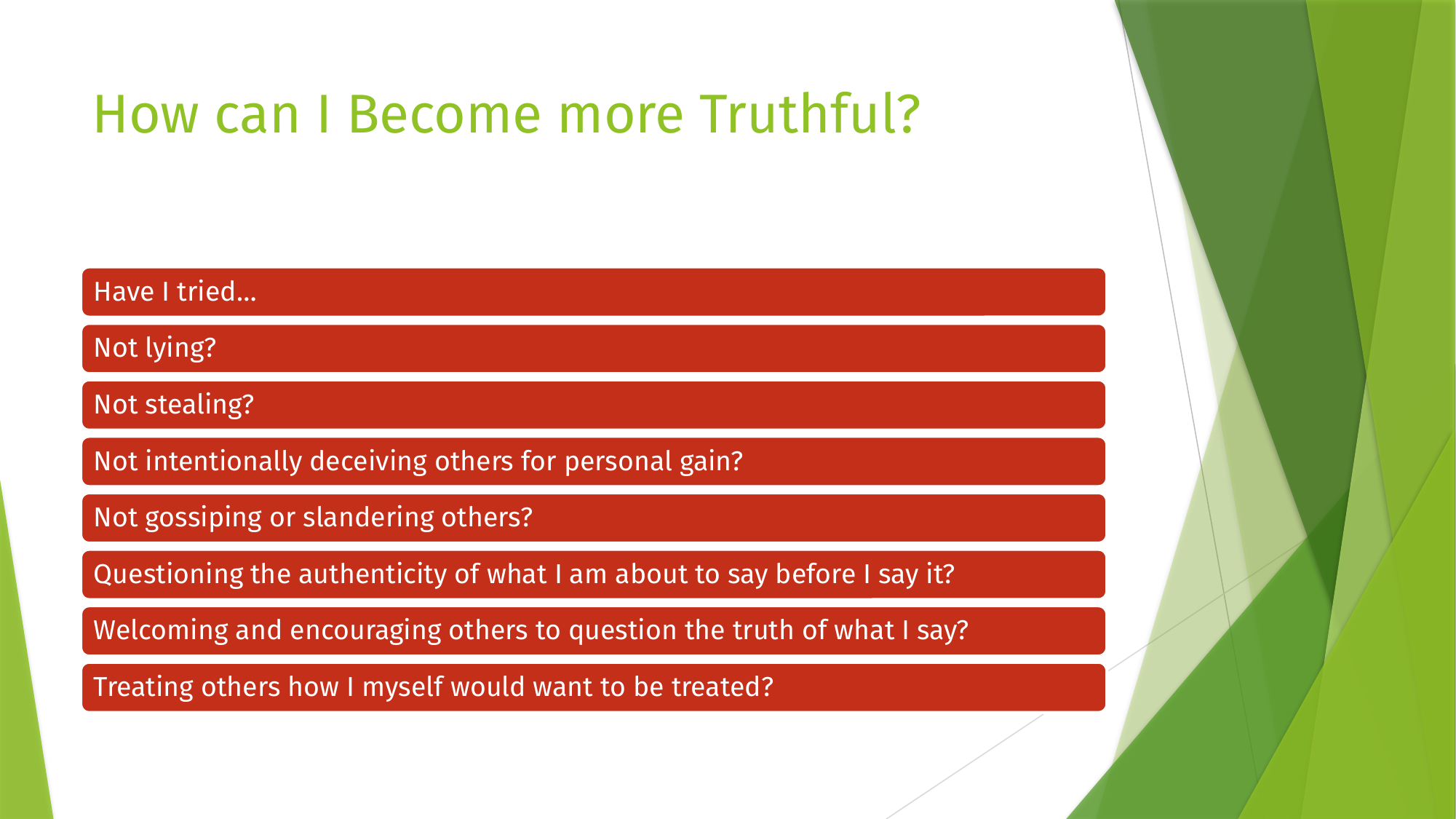

# How can I Become more Truthful?
Have I tried…
Not lying?
Not stealing?
Not intentionally deceiving others for personal gain?
Not gossiping or slandering others?
Questioning the authenticity of what I am about to say before I say it?
Welcoming and encouraging others to question the truth of what I say?
Treating others how I myself would want to be treated?